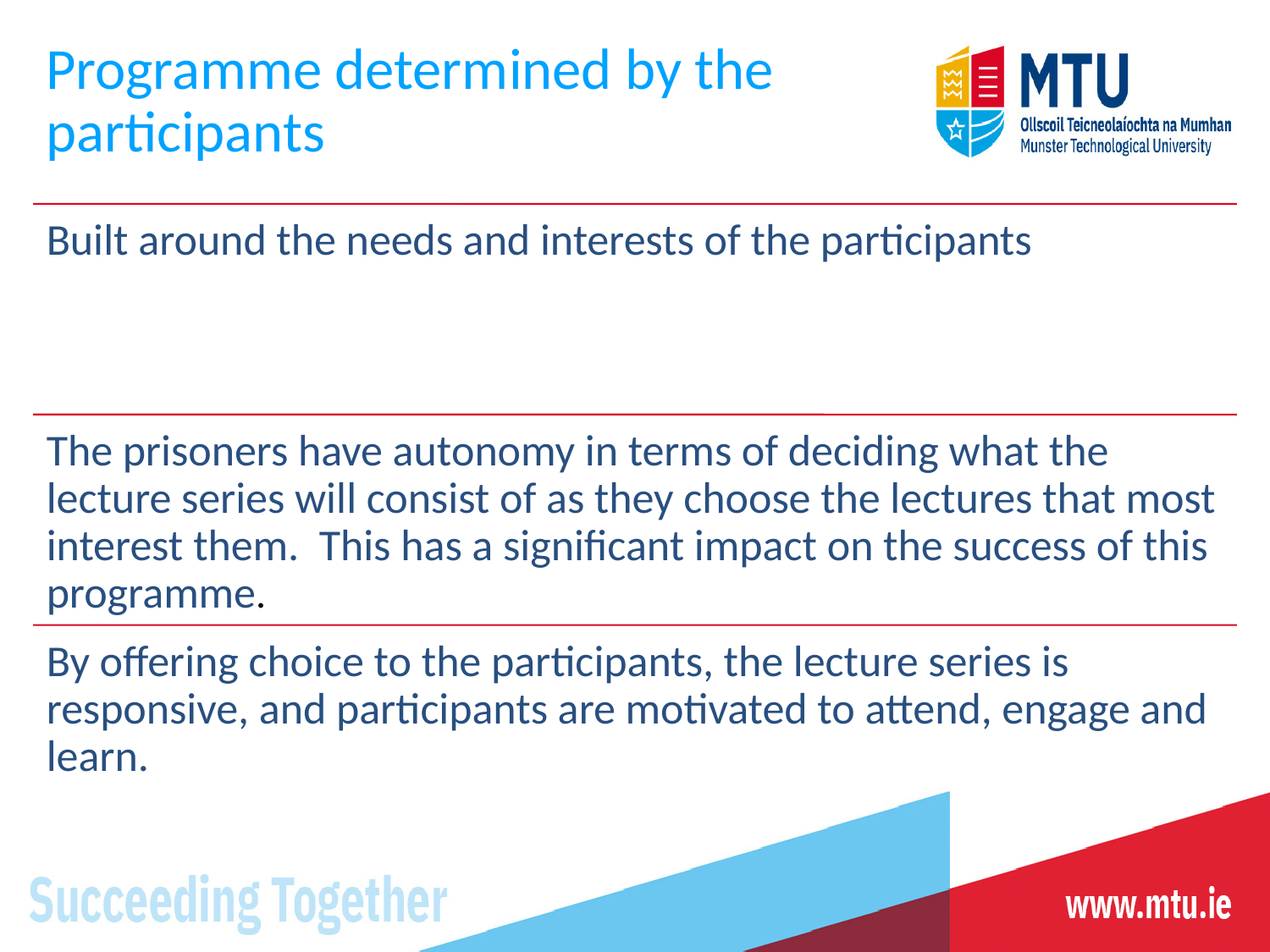

# Programme determined by the participants
Built around the needs and interests of the participants
The prisoners have autonomy in terms of deciding what the lecture series will consist of as they choose the lectures that most interest them.  This has a significant impact on the success of this programme.
By offering choice to the participants, the lecture series is responsive, and participants are motivated to attend, engage and learn.